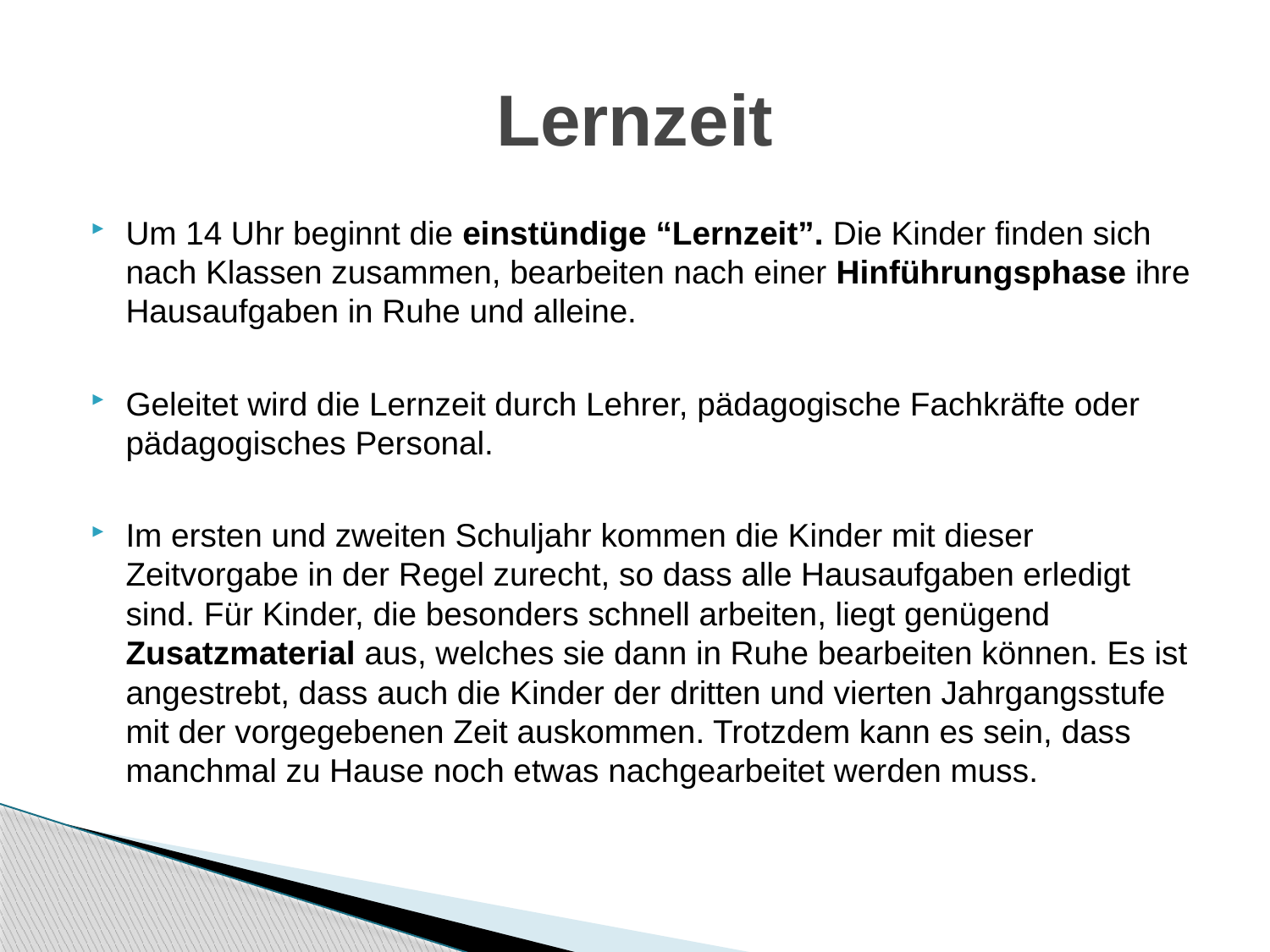

# Lernzeit
Um 14 Uhr beginnt die einstündige “Lernzeit”. Die Kinder finden sich nach Klassen zusammen, bearbeiten nach einer Hinführungsphase ihre Hausaufgaben in Ruhe und alleine.

Geleitet wird die Lernzeit durch Lehrer, pädagogische Fachkräfte oder pädagogisches Personal.

Im ersten und zweiten Schuljahr kommen die Kinder mit dieser Zeitvorgabe in der Regel zurecht, so dass alle Hausaufgaben erledigt sind. Für Kinder, die besonders schnell arbeiten, liegt genügend Zusatzmaterial aus, welches sie dann in Ruhe bearbeiten können. Es ist angestrebt, dass auch die Kinder der dritten und vierten Jahrgangsstufe mit der vorgegebenen Zeit auskommen. Trotzdem kann es sein, dass manchmal zu Hause noch etwas nachgearbeitet werden muss.